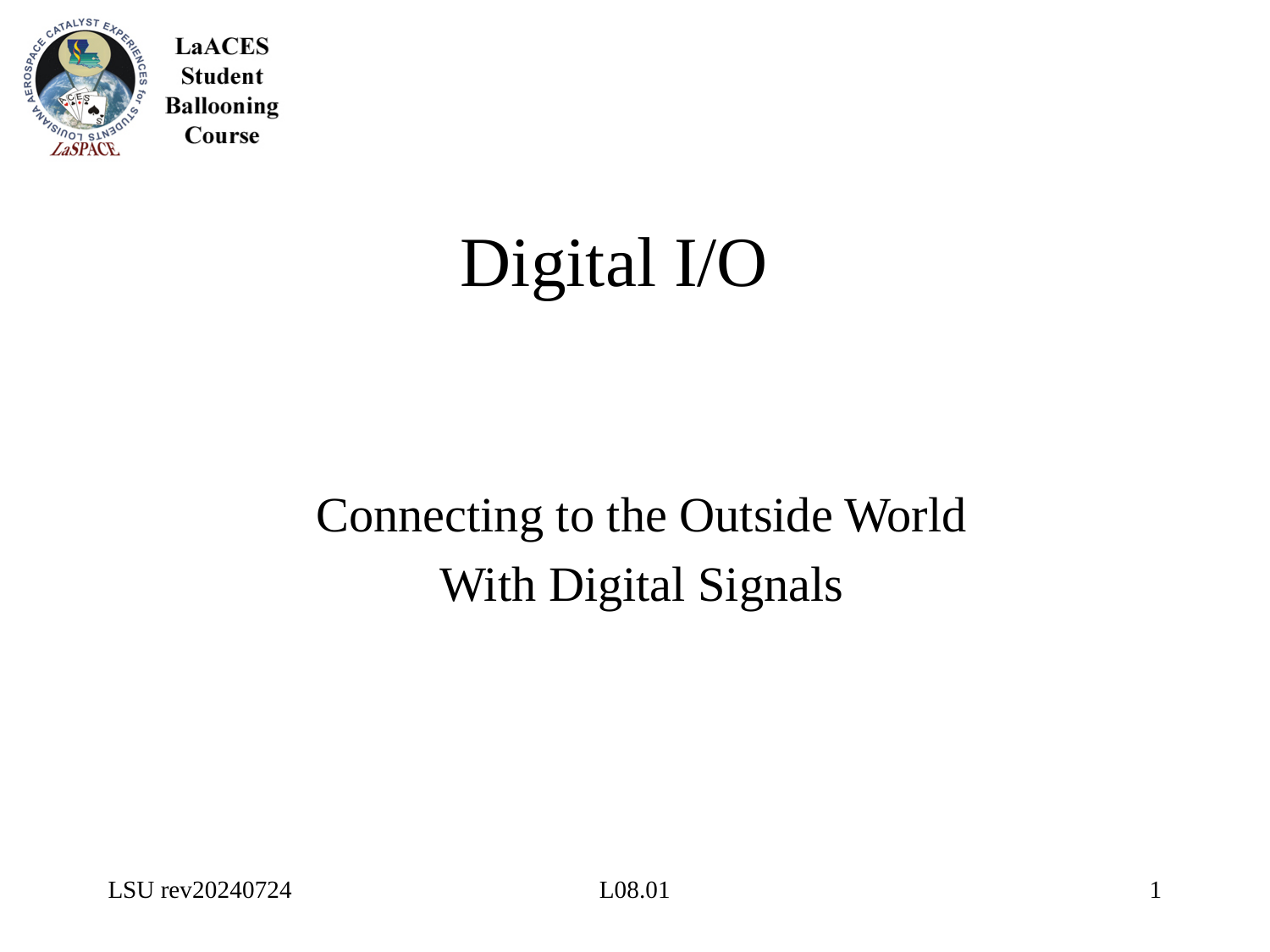

# Digital I/O
Connecting to the Outside World
With Digital Signals
LSU rev20240724
L08.01
1